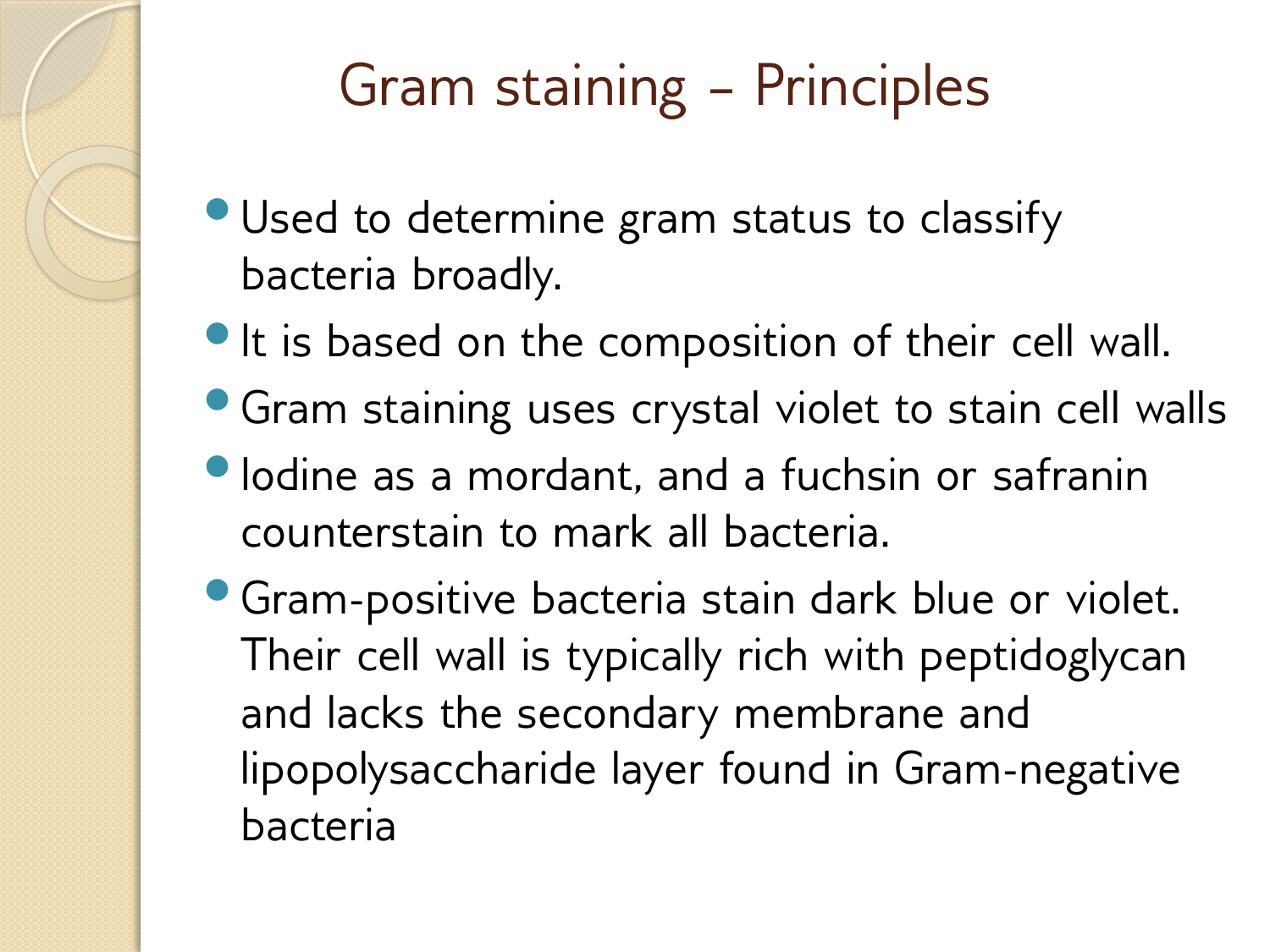

# Gram staining – Principles
Used to determine gram status to classify bacteria broadly.
It is based on the composition of their cell wall.
Gram staining uses crystal violet to stain cell walls
Iodine as a mordant, and a fuchsin or safranin counterstain to mark all bacteria.
Gram-positive bacteria stain dark blue or violet. Their cell wall is typically rich with peptidoglycan and lacks the secondary membrane and lipopolysaccharide layer found in Gram-negative bacteria